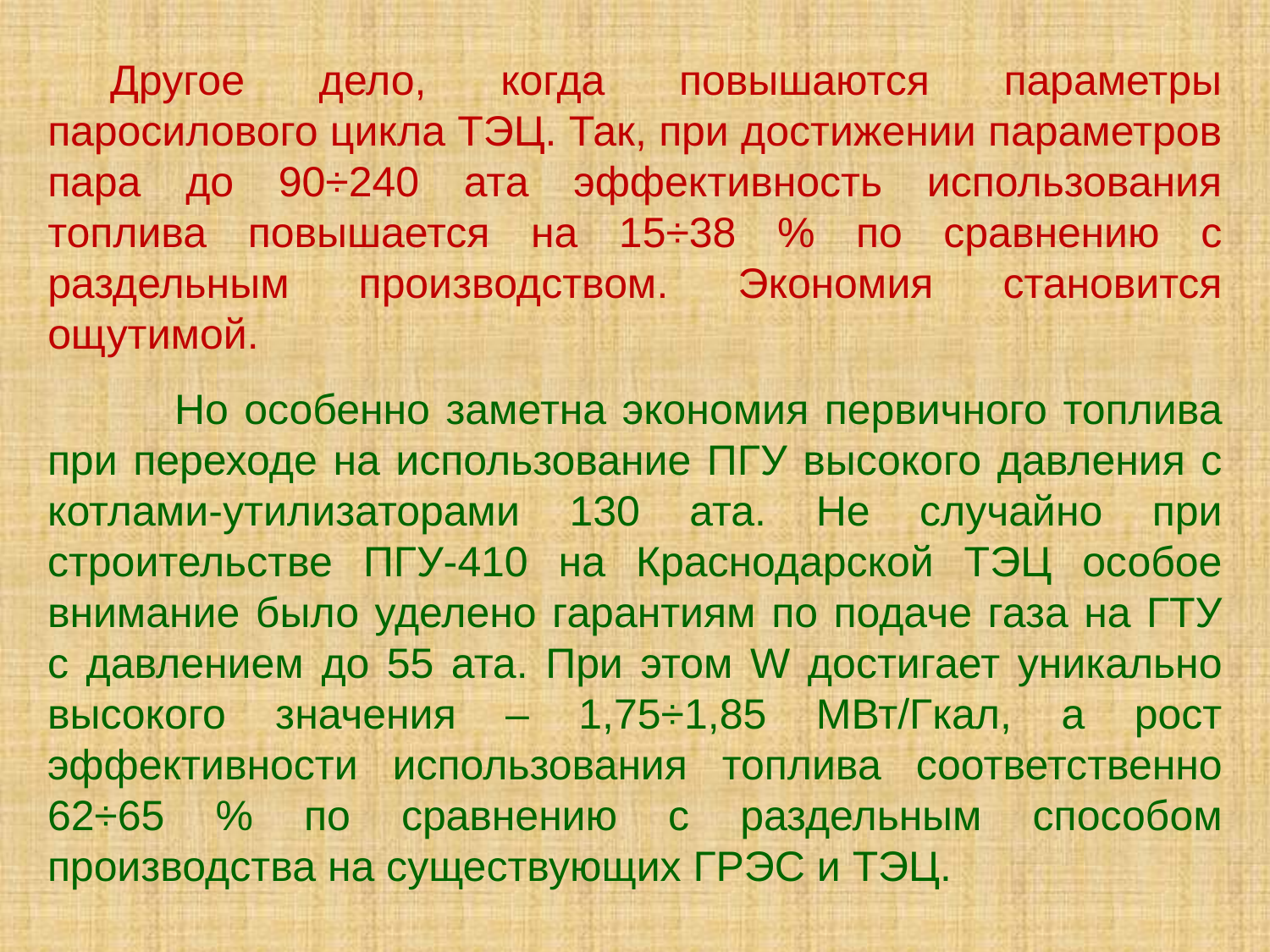

Другое дело, когда повышаются параметры паросилового цикла ТЭЦ. Так, при достижении параметров пара до 90÷240 ата эффективность использования топлива повышается на 15÷38 % по сравнению с раздельным производством. Экономия становится ощутимой.
	Но особенно заметна экономия первичного топлива при переходе на использование ПГУ высокого давления с котлами-утилизаторами 130 ата. Не случайно при строительстве ПГУ-410 на Краснодарской ТЭЦ особое внимание было уделено гарантиям по подаче газа на ГТУ с давлением до 55 ата. При этом W достигает уникально высокого значения – 1,75÷1,85 МВт/Гкал, а рост эффективности использования топлива соответственно 62÷65 % по сравнению с раздельным способом производства на существующих ГРЭС и ТЭЦ.